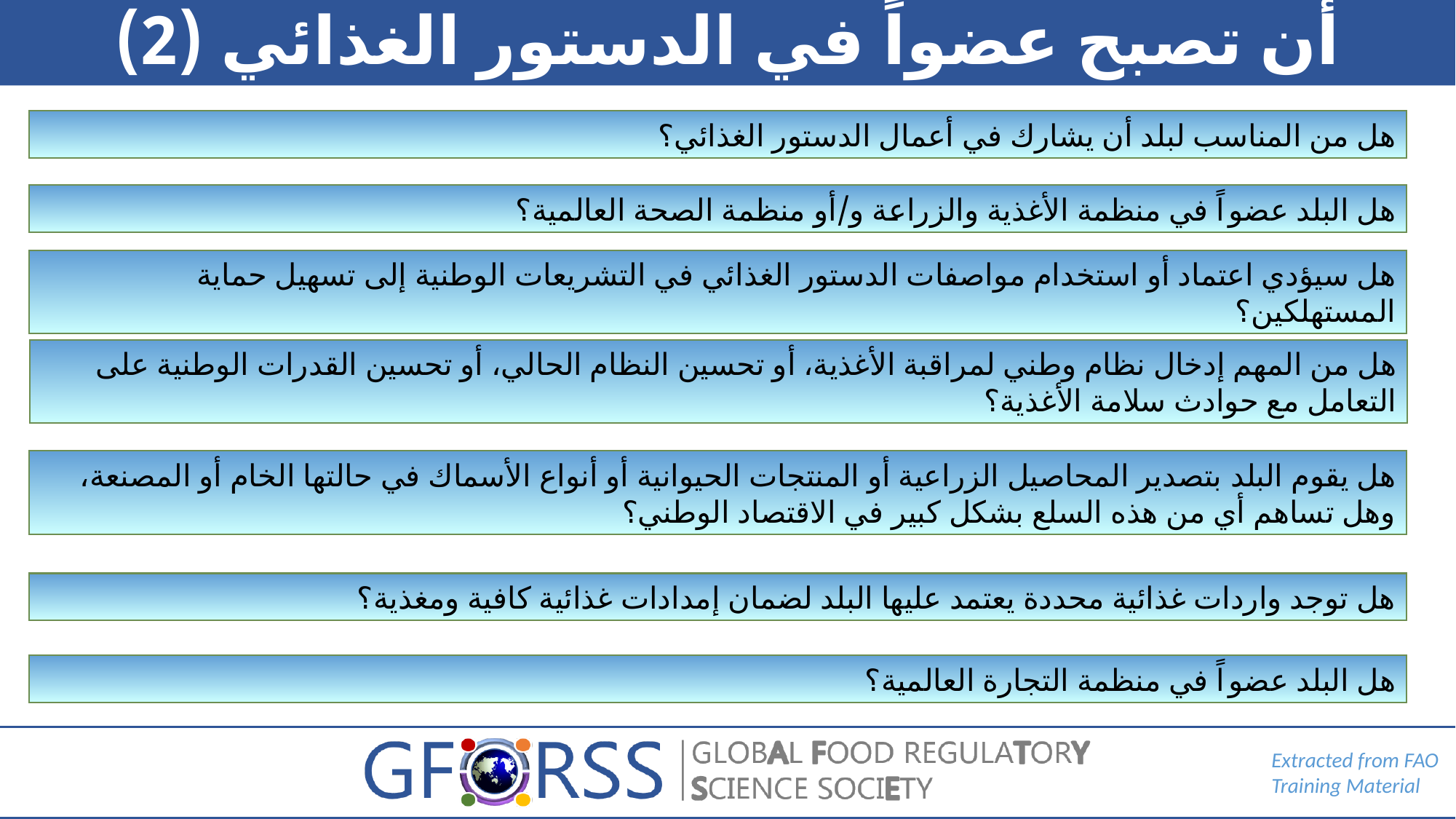

# أن تصبح عضواً في الدستور الغذائي (2)
هل من المناسب لبلد أن يشارك في أعمال الدستور الغذائي؟
هل البلد عضواً في منظمة الأغذية والزراعة و/أو منظمة الصحة العالمية؟
هل سيؤدي اعتماد أو استخدام مواصفات الدستور الغذائي في التشريعات الوطنية إلى تسهيل حماية المستهلكين؟
هل من المهم إدخال نظام وطني لمراقبة الأغذية، أو تحسين النظام الحالي، أو تحسين القدرات الوطنية على التعامل مع حوادث سلامة الأغذية؟
هل يقوم البلد بتصدير المحاصيل الزراعية أو المنتجات الحيوانية أو أنواع الأسماك في حالتها الخام أو المصنعة، وهل تساهم أي من هذه السلع بشكل كبير في الاقتصاد الوطني؟
هل توجد واردات غذائية محددة يعتمد عليها البلد لضمان إمدادات غذائية كافية ومغذية؟
هل البلد عضواً في منظمة التجارة العالمية؟